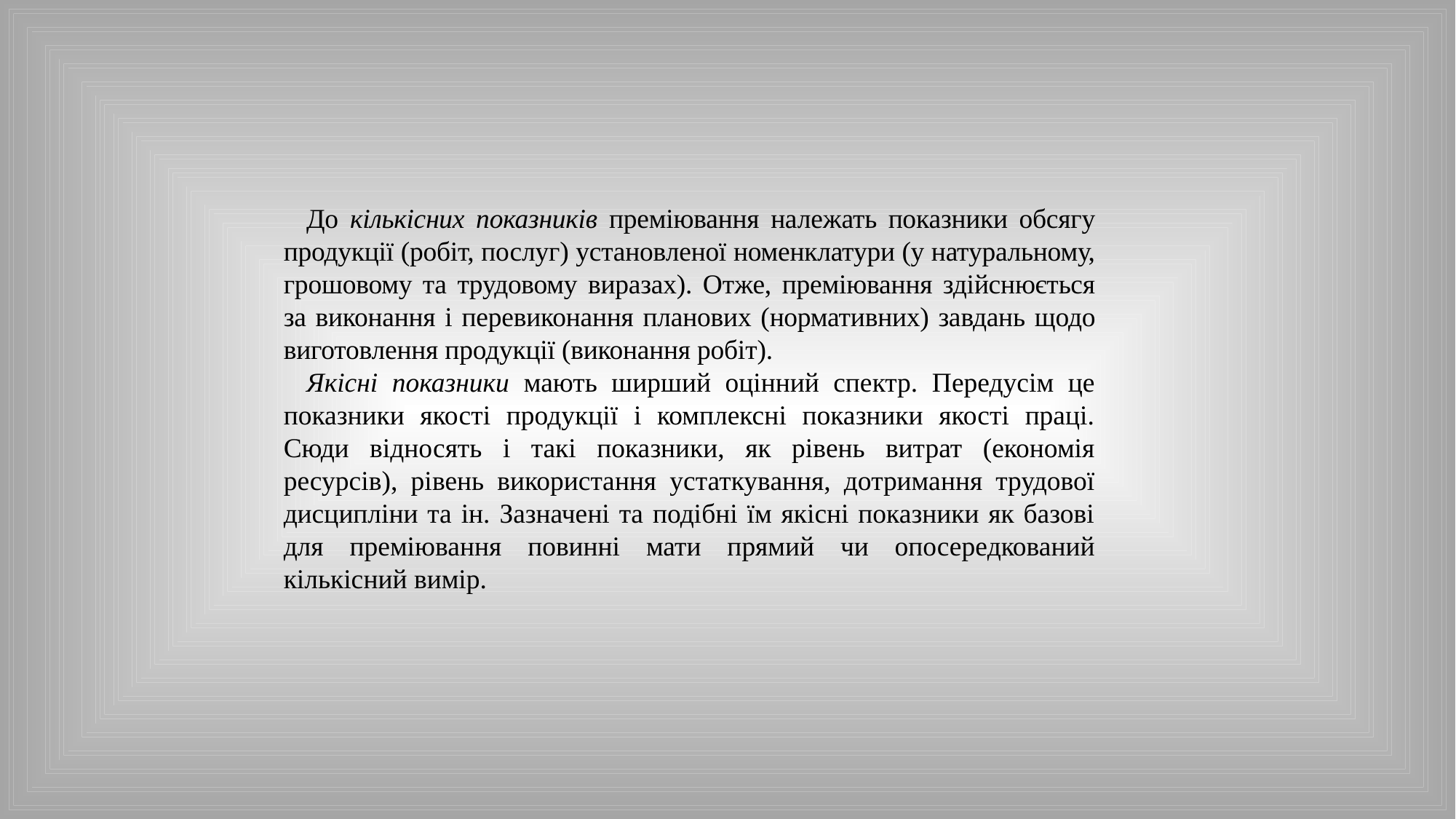

До кількісних показників преміювання належать показники обсягу продукції (робіт, послуг) установленої номенклатури (у натуральному, грошовому та трудовому виразах). Отже, преміювання здійснюється за виконання і перевиконання планових (нормативних) завдань щодо виготовлення продукції (виконання робіт).
Якісні показники мають ширший оцінний спектр. Передусім це показники якості продукції і комплексні показники якості праці. Сюди відносять і такі показники, як рівень витрат (економія ресурсів), рівень використання устаткування, дотримання трудової дисципліни та ін. Зазначені та подібні їм якісні показники як базові для преміювання повинні мати прямий чи опосередкований кількісний вимір.